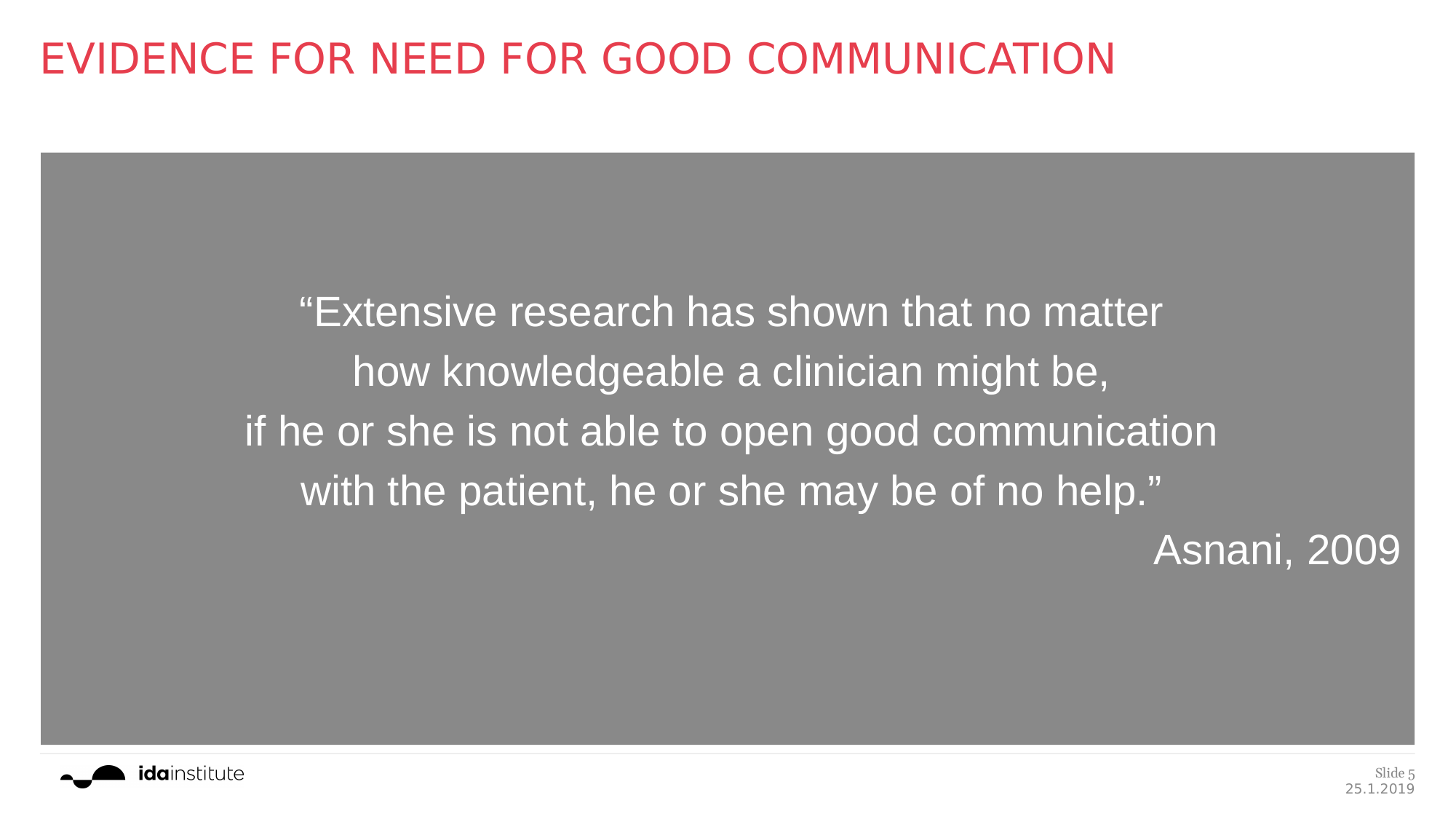

# Evidence for Need for Good Communication

“Extensive research has shown that no matter
 how knowledgeable a clinician might be,
if he or she is not able to open good communication
 with the patient, he or she may be of no help.”
Asnani, 2009

Slide 5
25.1.2019